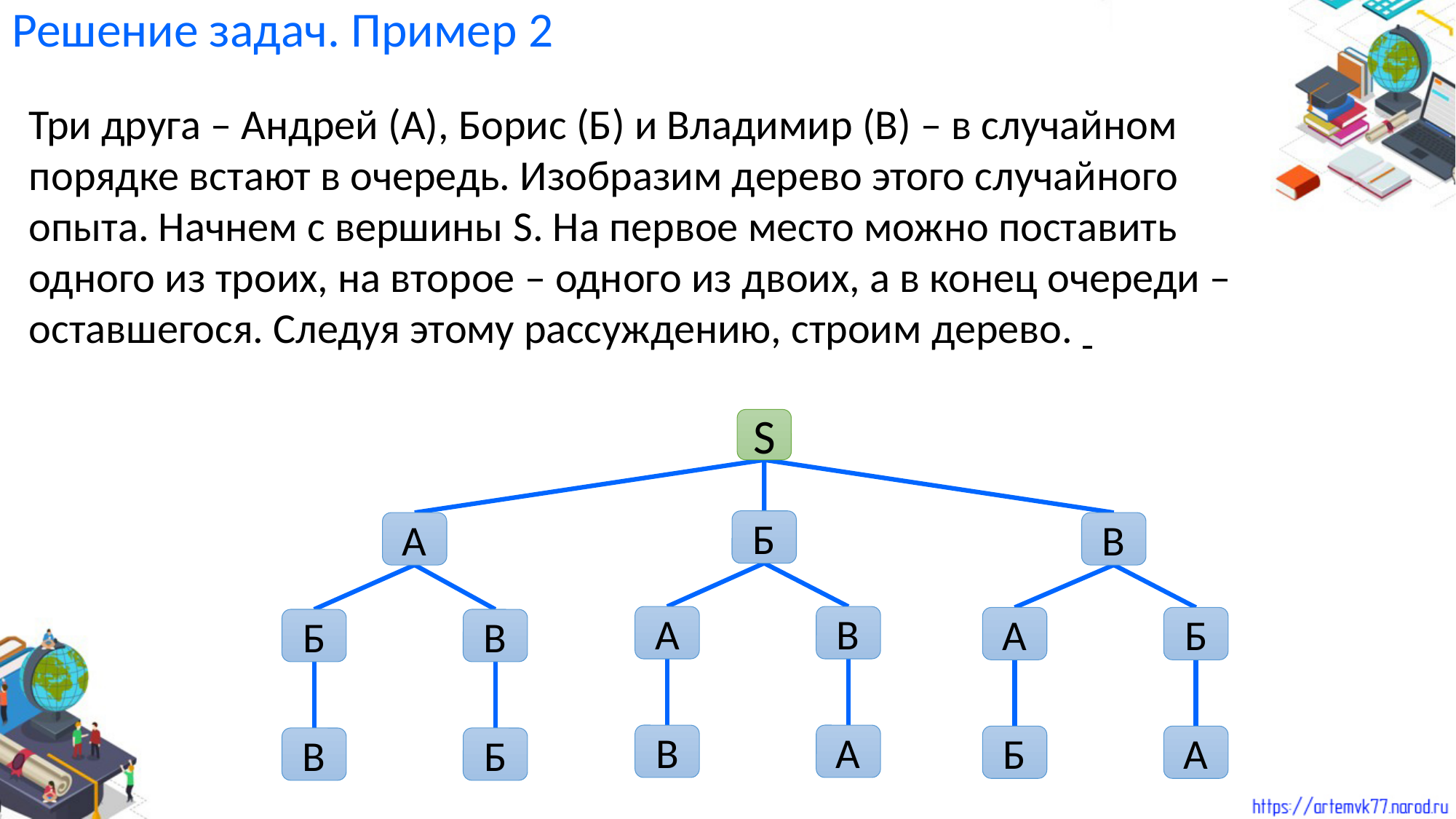

Решение задач. Пример 2
Три друга – Андрей (А), Борис (Б) и Владимир (В) – в случайном порядке встают в очередь. Изобразим дерево этого случайного опыта. Начнем с вершины S. На первое место можно поставить одного из троих, на второе – одного из двоих, а в конец очереди – оставшегося. Следуя этому рассуждению, строим дерево.
S
Б
В
А
А
В
А
Б
Б
В
В
А
Б
А
В
Б